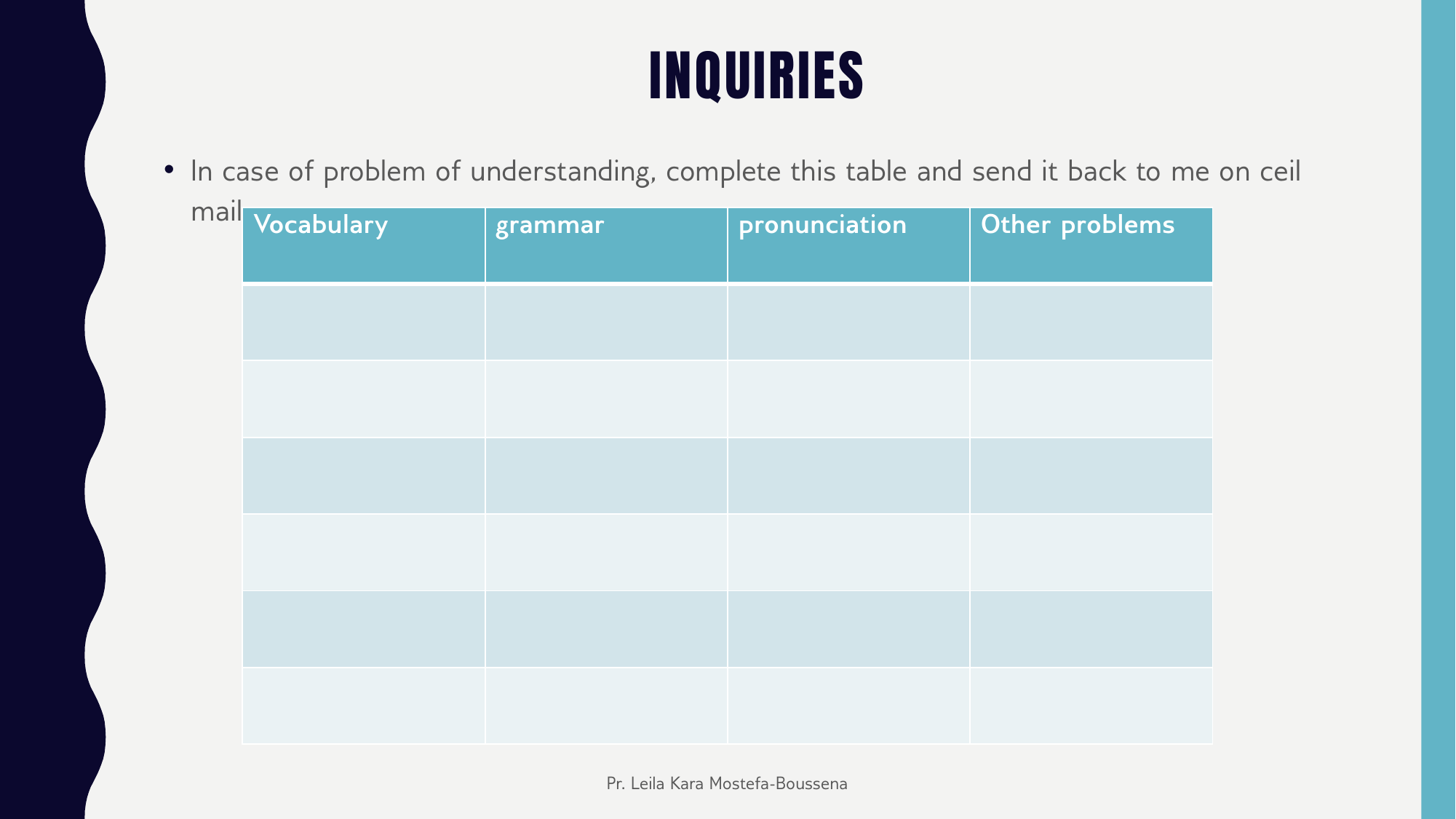

# Inquiries
In case of problem of understanding, complete this table and send it back to me on ceil mail

| Vocabulary | grammar | pronunciation | Other problems |
| --- | --- | --- | --- |
|  |  |  |  |
|  |  |  |  |
|  |  |  |  |
|  |  |  |  |
|  |  |  |  |
|  |  |  |  |
Pr. Leila Kara Mostefa-Boussena